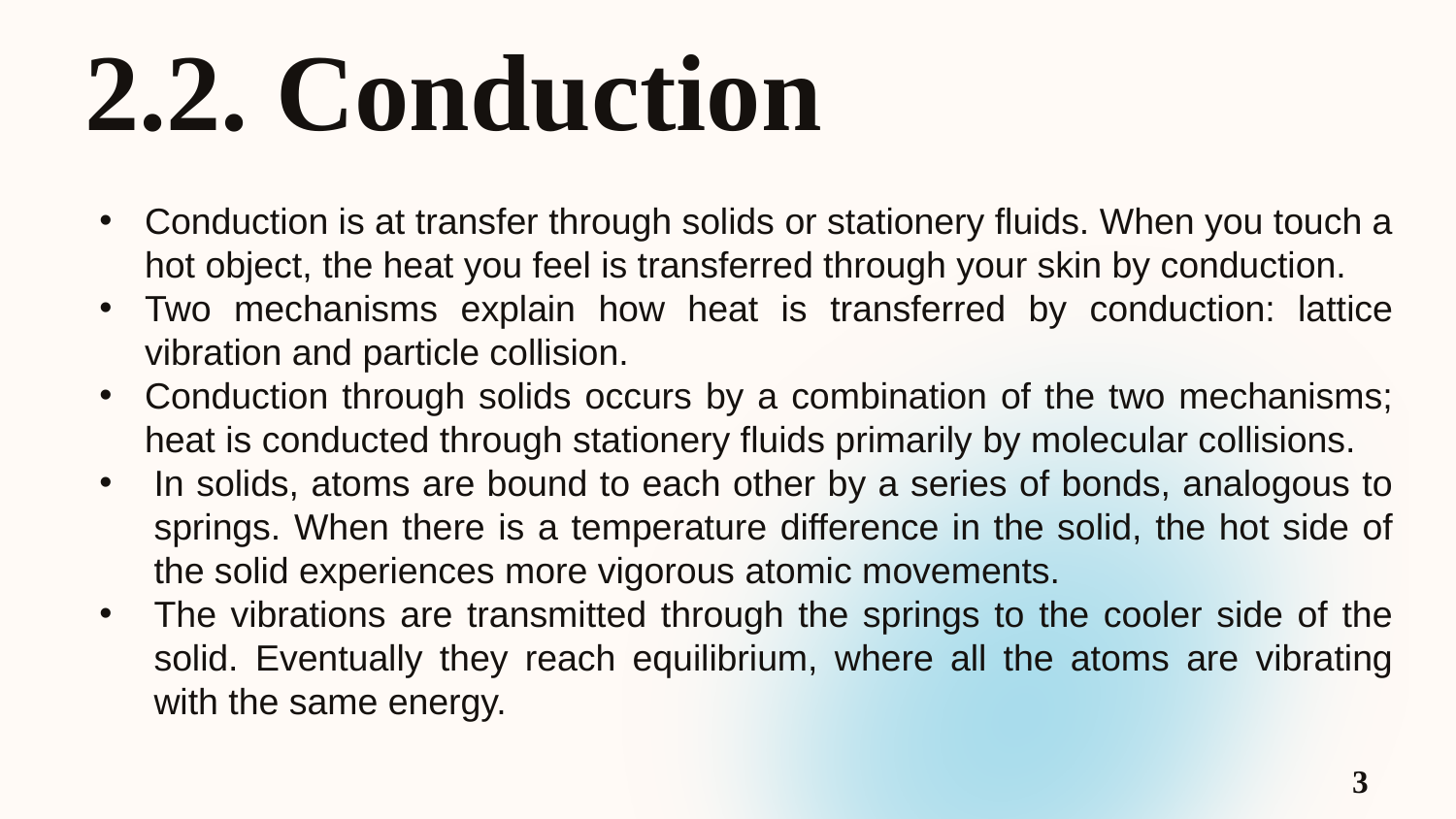

2.2. Conduction
Conduction is at transfer through solids or stationery fluids. When you touch a hot object, the heat you feel is transferred through your skin by conduction.
Two mechanisms explain how heat is transferred by conduction: lattice vibration and particle collision.
Conduction through solids occurs by a combination of the two mechanisms; heat is conducted through stationery fluids primarily by molecular collisions.
In solids, atoms are bound to each other by a series of bonds, analogous to springs. When there is a temperature difference in the solid, the hot side of the solid experiences more vigorous atomic movements.
The vibrations are transmitted through the springs to the cooler side of the solid. Eventually they reach equilibrium, where all the atoms are vibrating with the same energy.

3